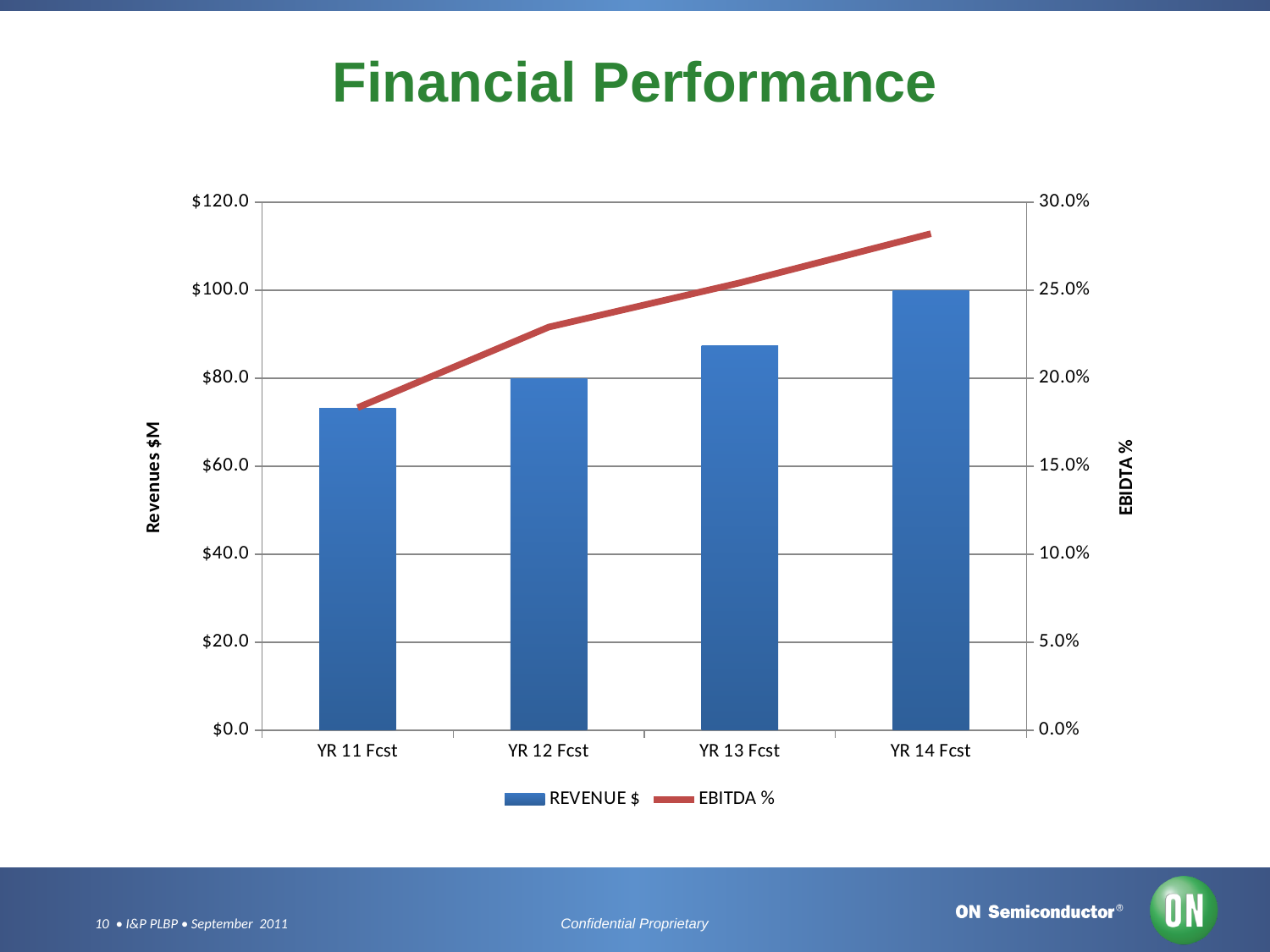

# Financial Performance

### Chart

| Category | REVENUE $ | EBITDA % |
|---|---|---|
| YR 11 Fcst | 73.28200000000001 | 0.1833651109289409 |
| YR 12 Fcst | 80.0 | 0.22915000000000002 |
| YR 13 Fcst | 87.5 | 0.2542898285714284 |
| YR 14 Fcst | 100.0 | 0.28224594799999997 |